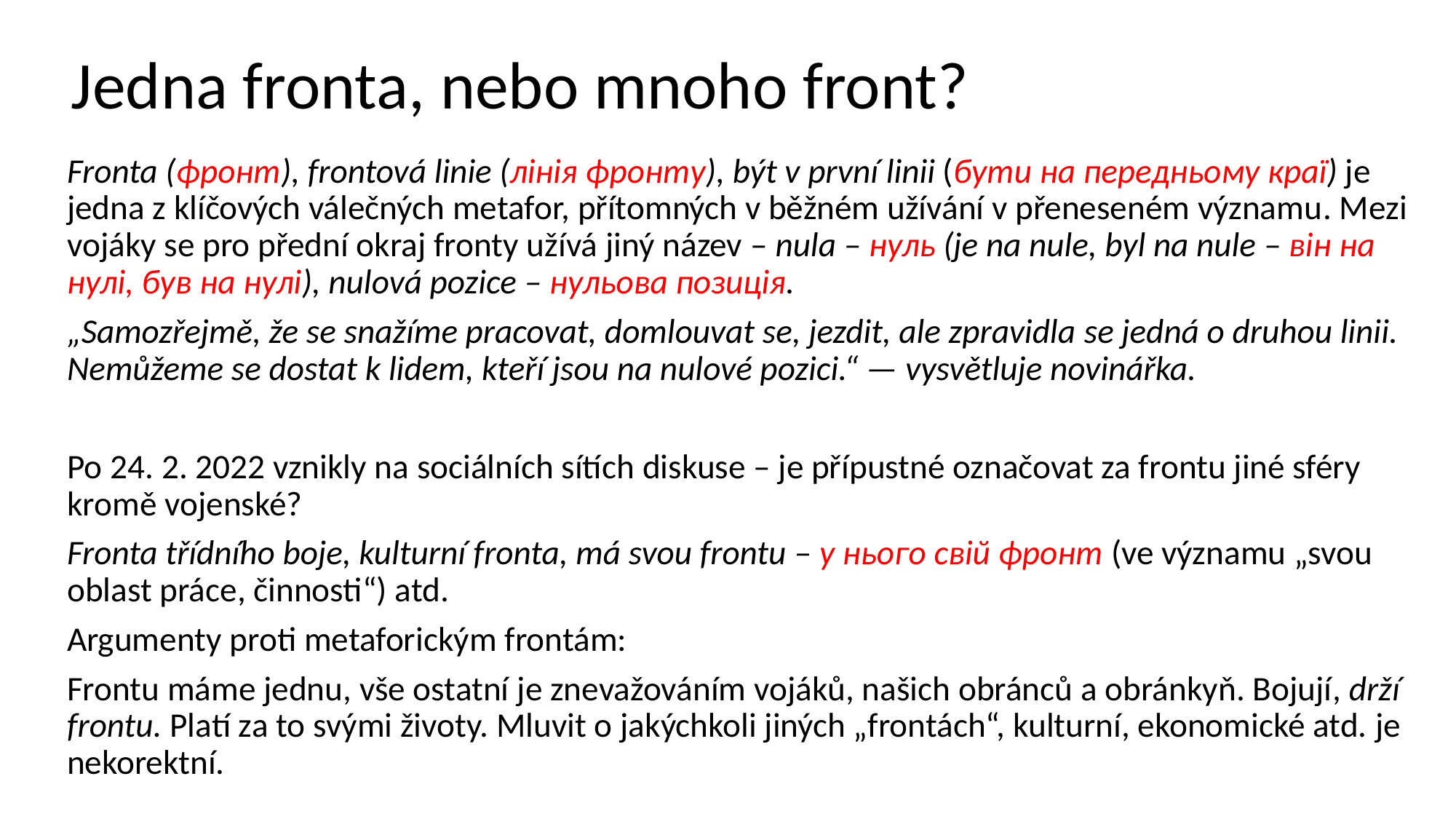

# Jedna fronta, nebo mnoho front?
Fronta (фронт), frontová linie (лінія фронту), být v první linii (бути на передньому краї) je jedna z klíčových válečných metafor, přítomných v běžném užívání v přeneseném významu. Mezi vojáky se pro přední okraj fronty užívá jiný název – nula – нуль (je na nule, byl na nule – він на нулі, був на нулі), nulová pozice – нульова позиція.
„Samozřejmě, že se snažíme pracovat, domlouvat se, jezdit, ale zpravidla se jedná o druhou linii. Nemůžeme se dostat k lidem, kteří jsou na nulové pozici.“ — vysvětluje novinářka.

Po 24. 2. 2022 vznikly na sociálních sítích diskuse – je přípustné označovat za frontu jiné sféry kromě vojenské?
Fronta třídního boje, kulturní fronta, má svou frontu – у нього свій фронт (ve významu „svou oblast práce, činnosti“) atd.
Argumenty proti metaforickým frontám:
Frontu máme jednu, vše ostatní je znevažováním vojáků, našich obránců a obránkyň. Bojují, drží frontu. Platí za to svými životy. Mluvit o jakýchkoli jiných „frontách“, kulturní, ekonomické atd. je nekorektní.